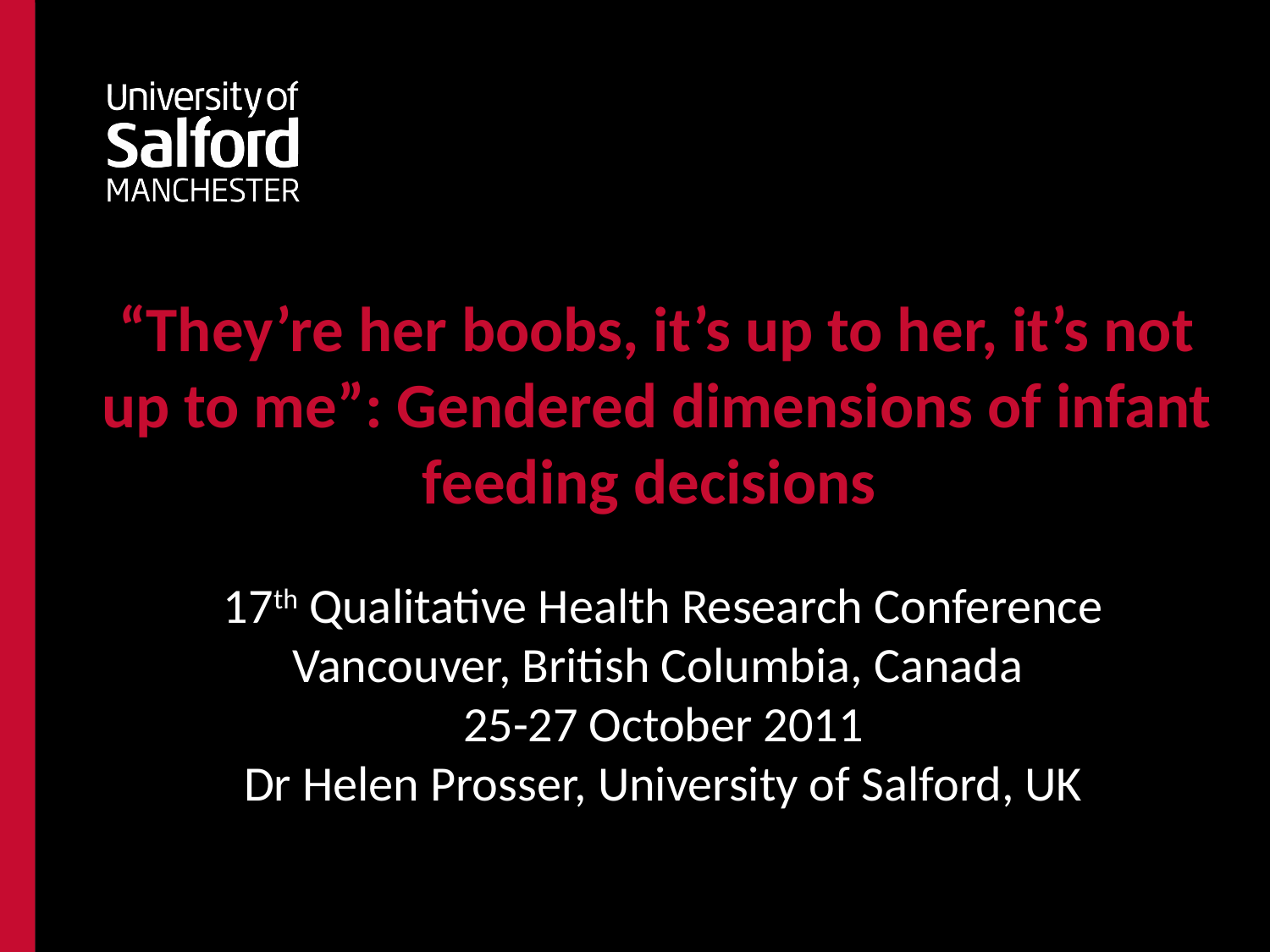

# “They’re her boobs, it’s up to her, it’s not up to me”: Gendered dimensions of infant feeding decisions
17th Qualitative Health Research Conference Vancouver, British Columbia, Canada
25-27 October 2011
Dr Helen Prosser, University of Salford, UK